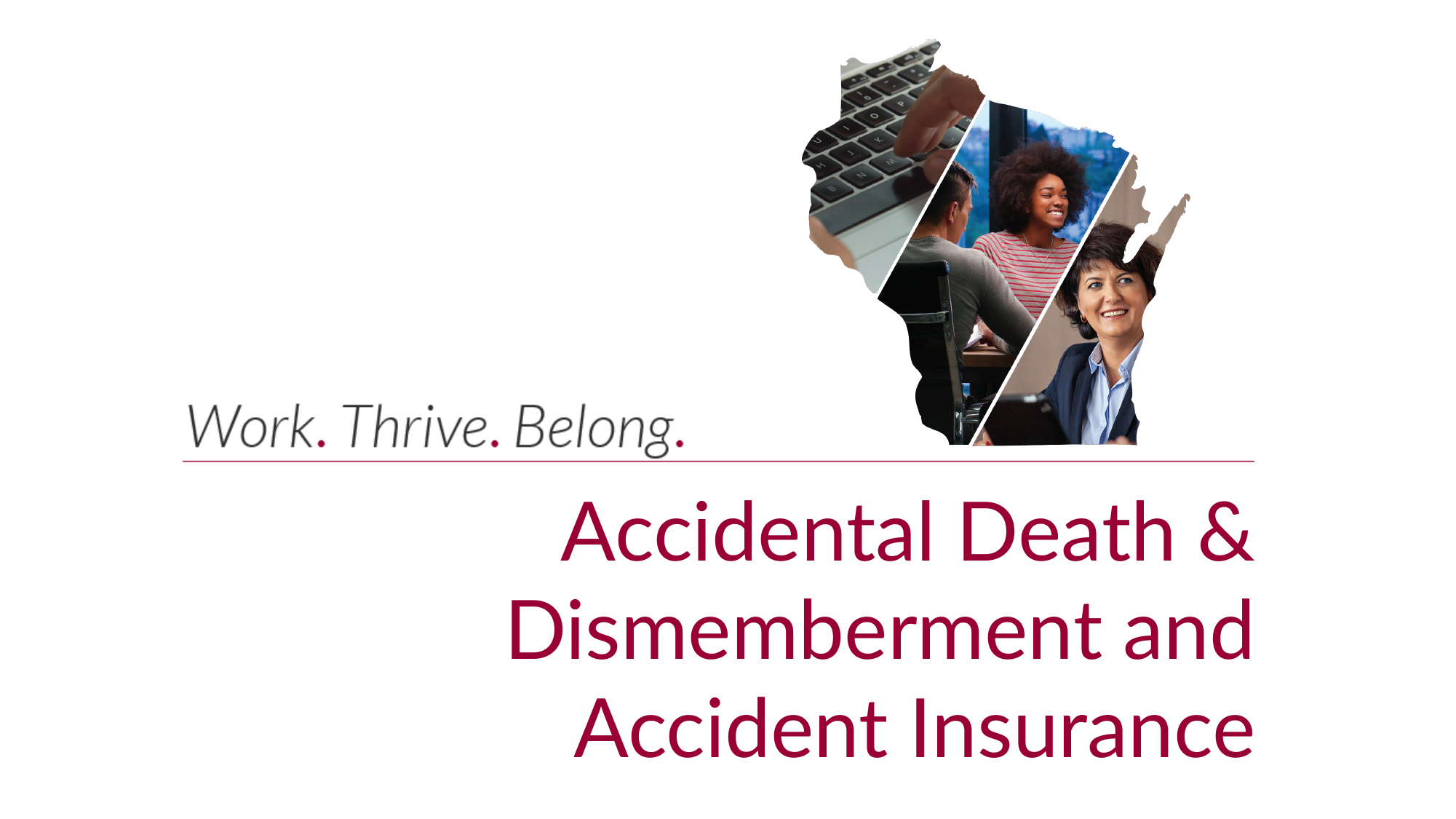

# Accidental Death & Dismemberment and Accident Insurance